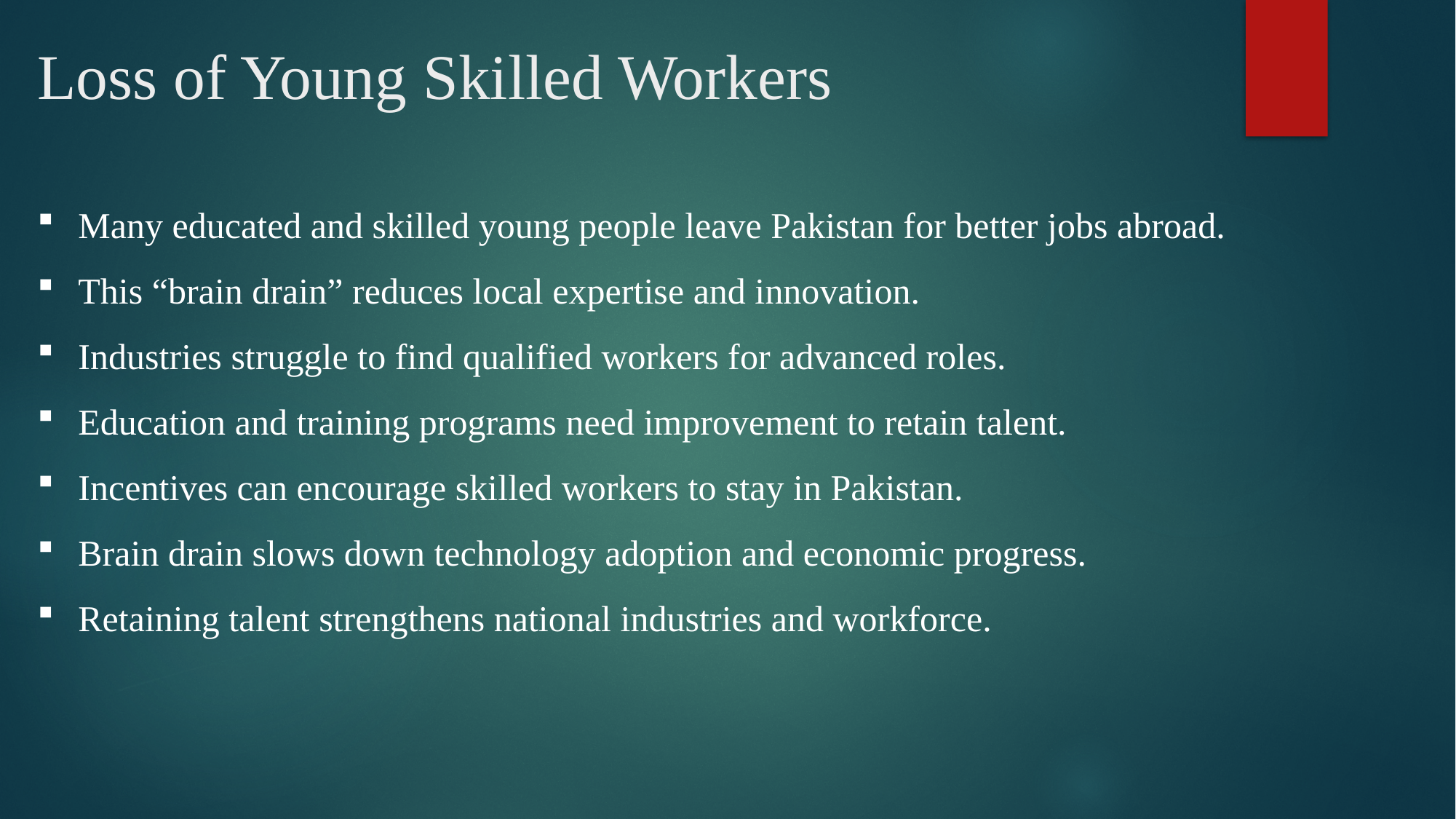

# Loss of Young Skilled Workers
Many educated and skilled young people leave Pakistan for better jobs abroad.
This “brain drain” reduces local expertise and innovation.
Industries struggle to find qualified workers for advanced roles.
Education and training programs need improvement to retain talent.
Incentives can encourage skilled workers to stay in Pakistan.
Brain drain slows down technology adoption and economic progress.
Retaining talent strengthens national industries and workforce.